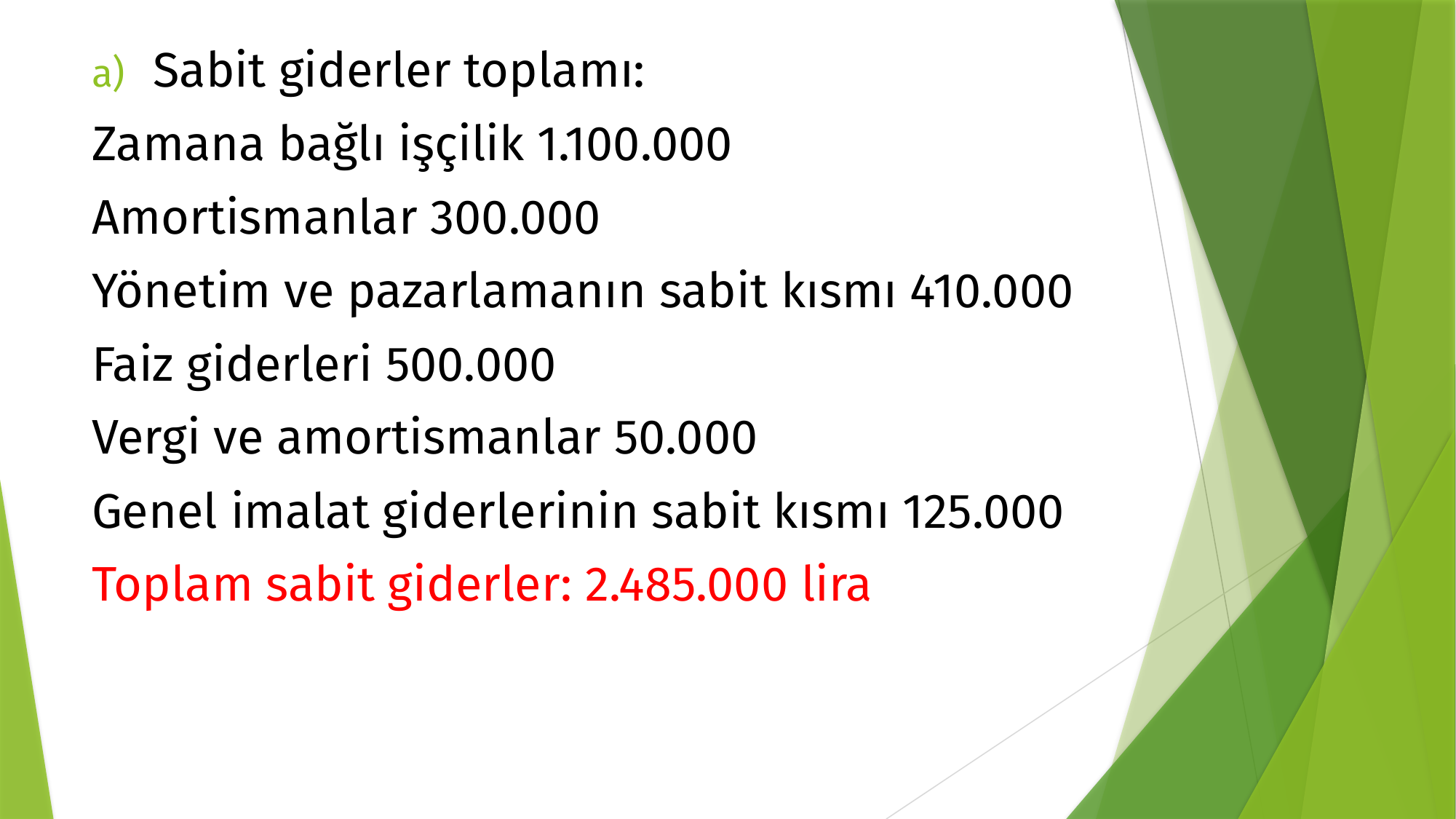

Sabit giderler toplamı:
Zamana bağlı işçilik 1.100.000
Amortismanlar 300.000
Yönetim ve pazarlamanın sabit kısmı 410.000
Faiz giderleri 500.000
Vergi ve amortismanlar 50.000
Genel imalat giderlerinin sabit kısmı 125.000
Toplam sabit giderler: 2.485.000 lira